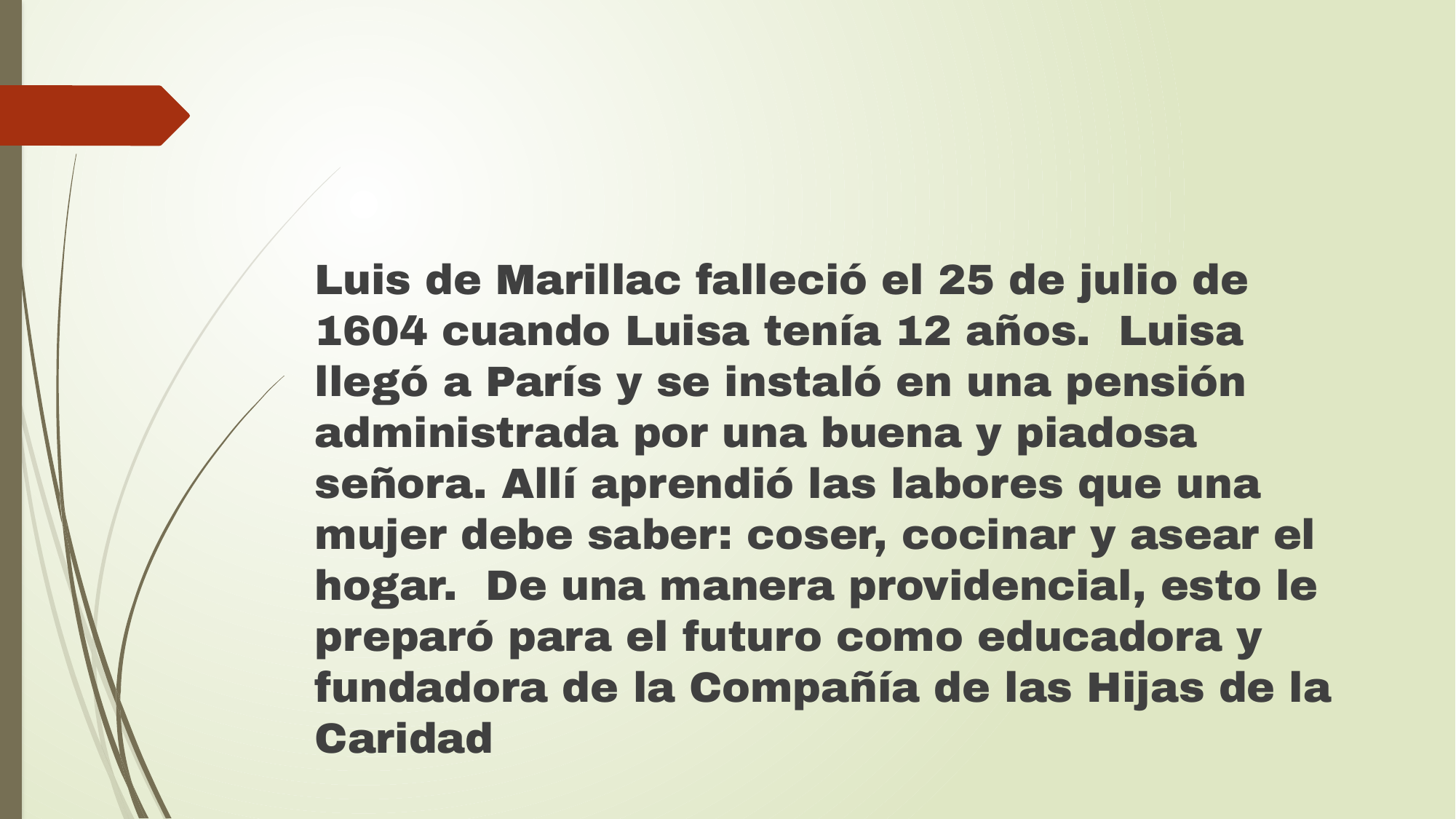

Luis de Marillac falleció el 25 de julio de 1604 cuando Luisa tenía 12 años.  Luisa llegó a París y se instaló en una pensión administrada por una buena y piadosa señora. Allí aprendió las labores que una mujer debe saber: coser, cocinar y asear el hogar.  De una manera providencial, esto le preparó para el futuro como educadora y fundadora de la Compañía de las Hijas de la Caridad